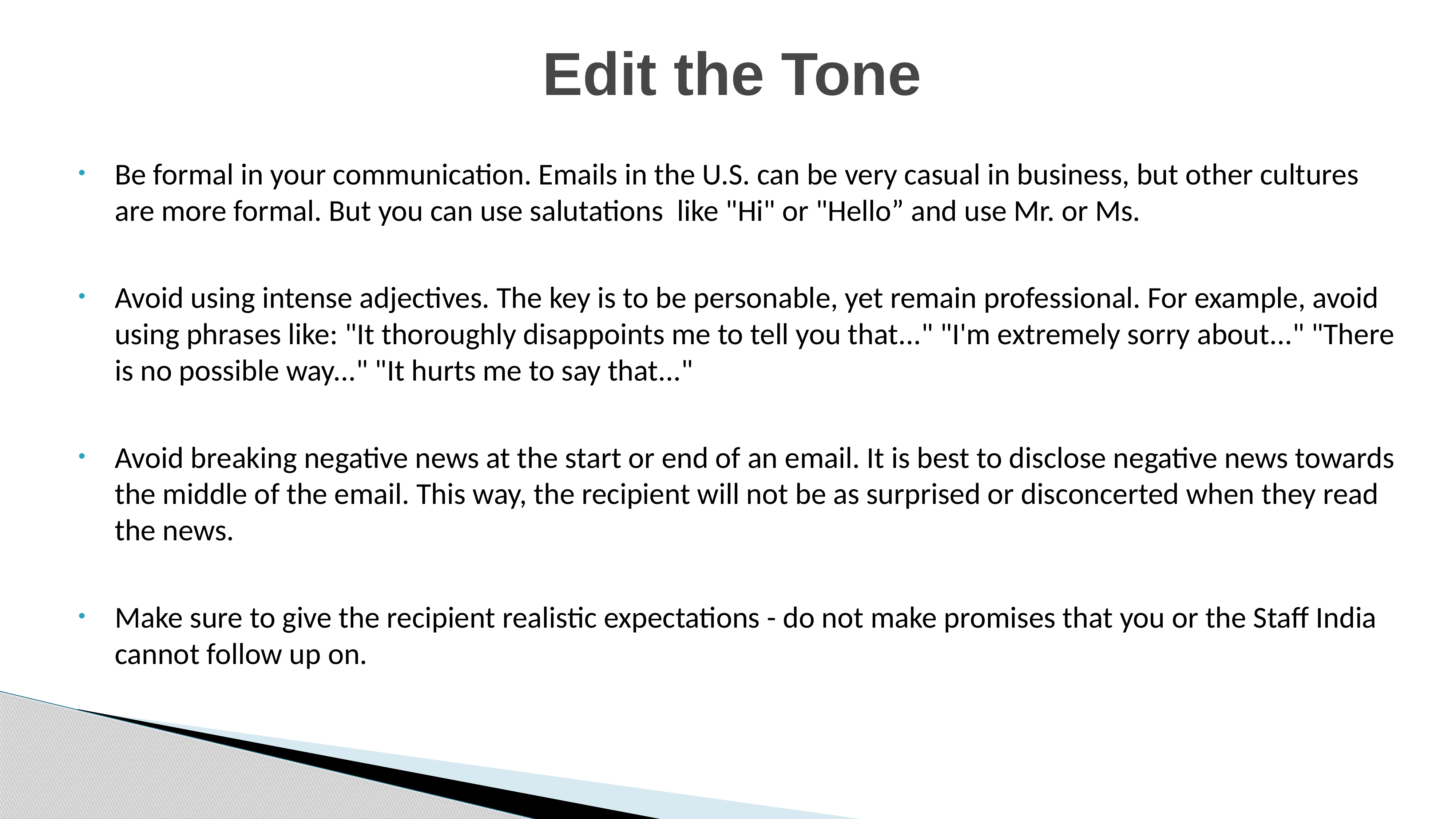

# Edit the Tone
Be formal in your communication. Emails in the U.S. can be very casual in business, but other cultures are more formal. But you can use salutations  like "Hi" or "Hello” and use Mr. or Ms.

Avoid using intense adjectives. The key is to be personable, yet remain professional. For example, avoid using phrases like: "It thoroughly disappoints me to tell you that..." "I'm extremely sorry about..." "There is no possible way..." "It hurts me to say that..."

Avoid breaking negative news at the start or end of an email. It is best to disclose negative news towards the middle of the email. This way, the recipient will not be as surprised or disconcerted when they read the news.

Make sure to give the recipient realistic expectations - do not make promises that you or the Staff India cannot follow up on.